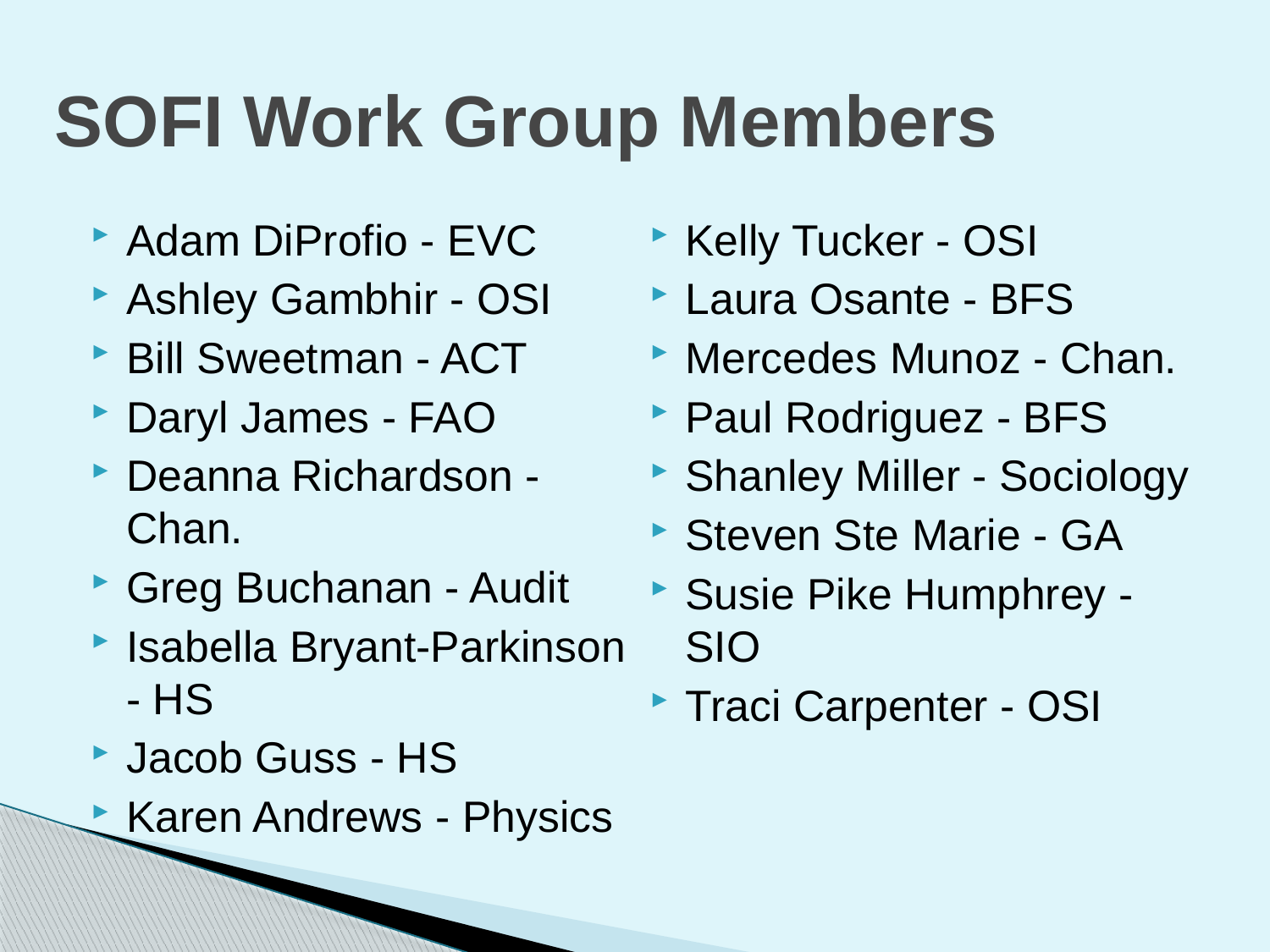

# SOFI Work Group Members
Adam DiProfio - EVC
Ashley Gambhir - OSI
Bill Sweetman - ACT
Daryl James - FAO
Deanna Richardson - Chan.
Greg Buchanan - Audit
Isabella Bryant-Parkinson - HS
Jacob Guss - HS
Karen Andrews - Physics
Kelly Tucker - OSI
Laura Osante - BFS
Mercedes Munoz - Chan.
Paul Rodriguez - BFS
Shanley Miller - Sociology
Steven Ste Marie - GA
Susie Pike Humphrey - SIO
Traci Carpenter - OSI